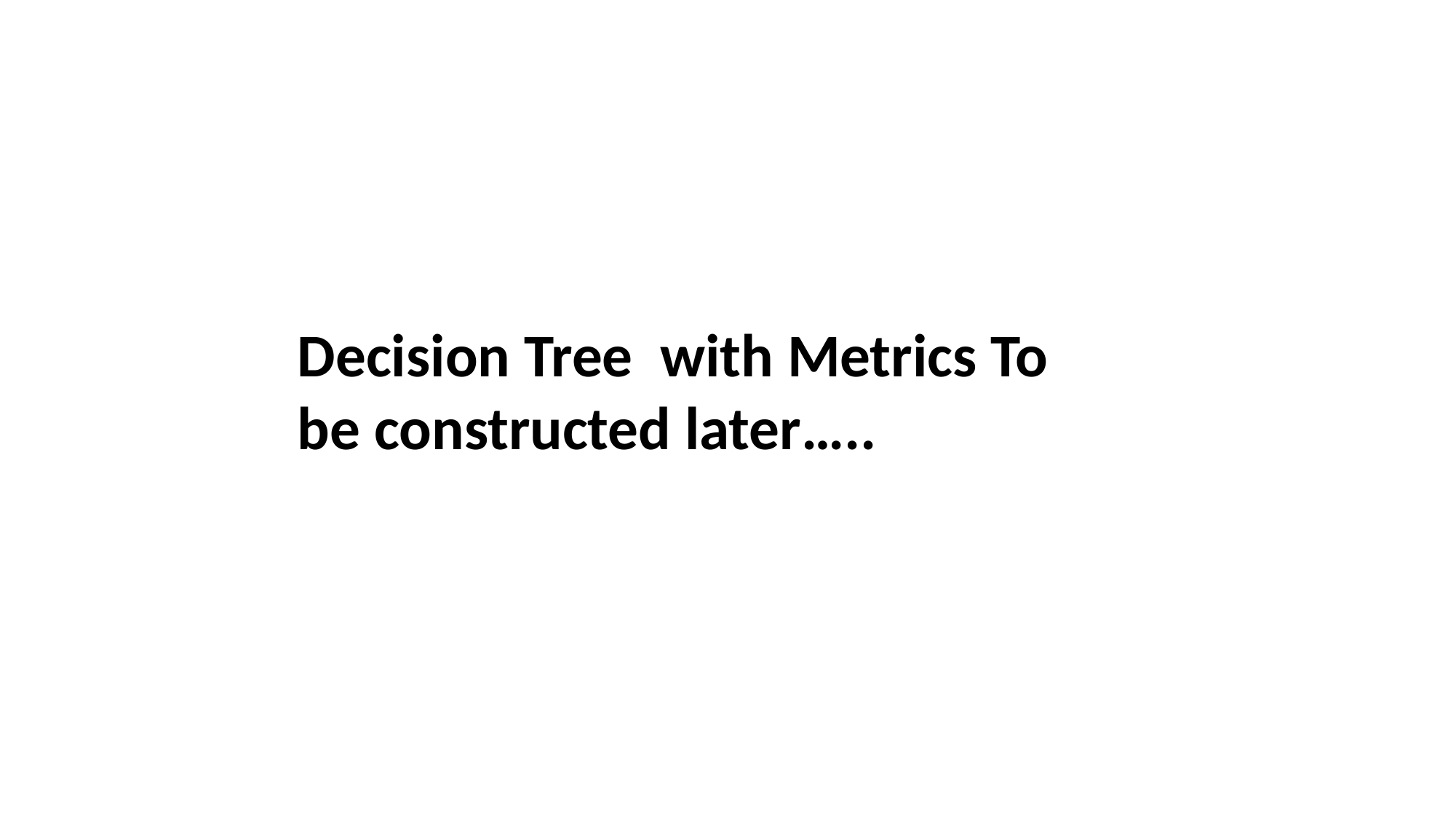

Decision Tree  with Metrics To be constructed later…..